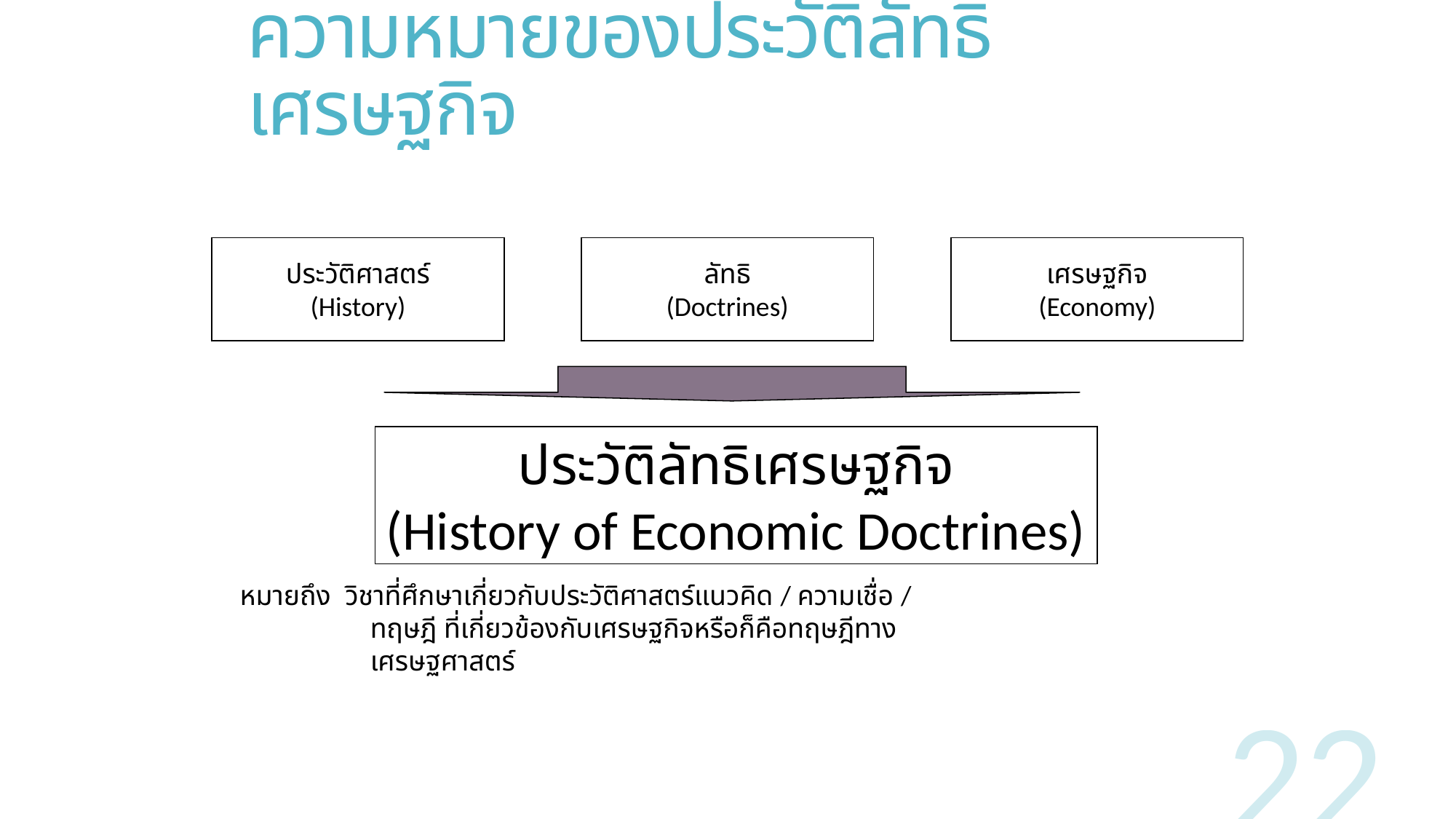

# ความหมายของประวัติลัทธิเศรษฐกิจ
ประวัติศาสตร์
(History)
ลัทธิ
(Doctrines)
เศรษฐกิจ
(Economy)

ประวัติลัทธิเศรษฐกิจ
(History of Economic Doctrines)
หมายถึง  วิชาที่ศึกษาเกี่ยวกับประวัติศาสตร์แนวคิด / ความเชื่อ /
	   ทฤษฎี ที่เกี่ยวข้องกับเศรษฐกิจหรือก็คือทฤษฎีทาง
	   เศรษฐศาสตร์
22